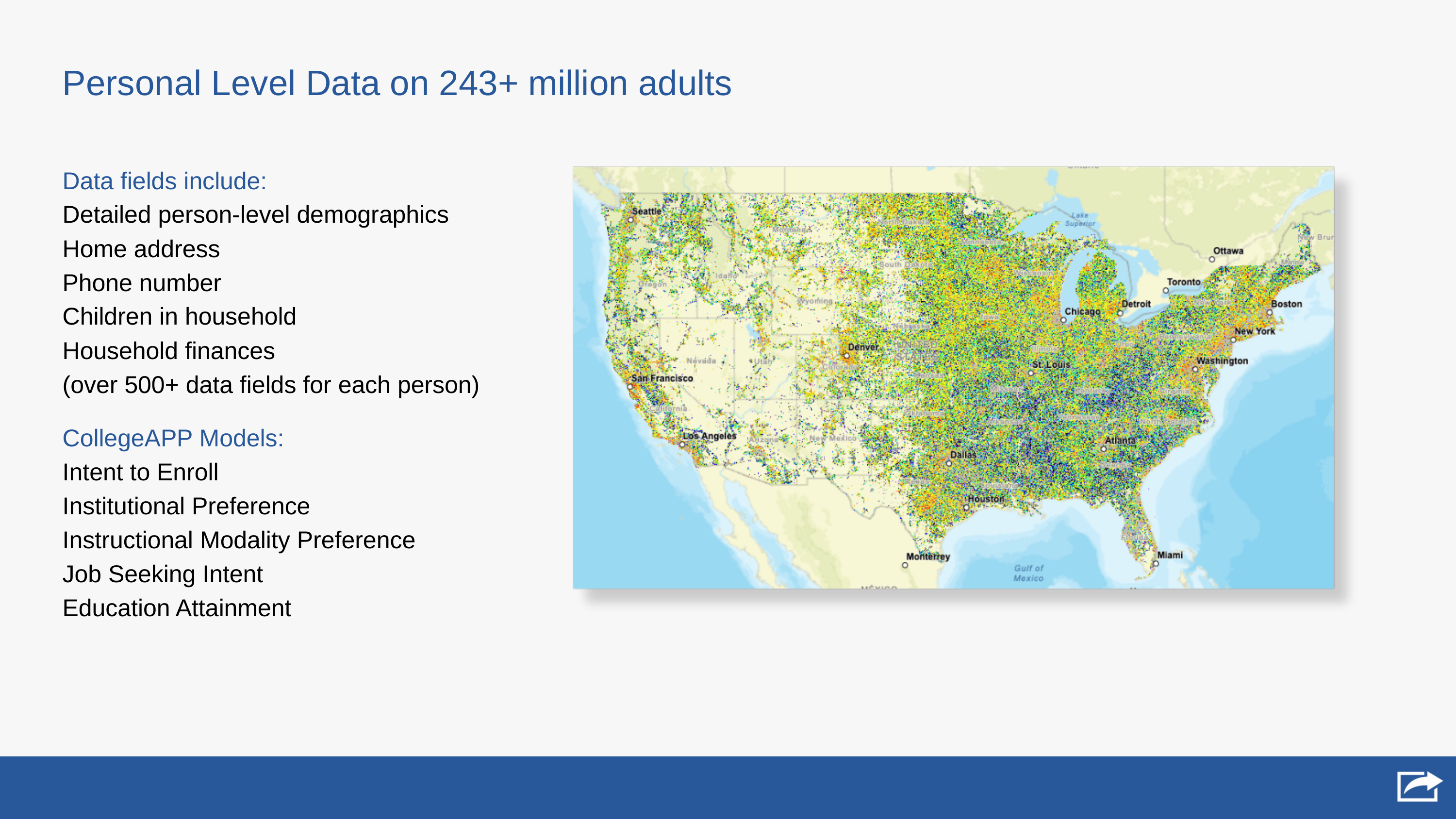

Personal Level Data on 243+ million adults
Data fields include:
Detailed person-level demographics
Home address
Phone number
Children in household
Household finances
(over 500+ data fields for each person)

CollegeAPP Models:
Intent to Enroll
Institutional Preference
Instructional Modality Preference
Job Seeking Intent
Education Attainment